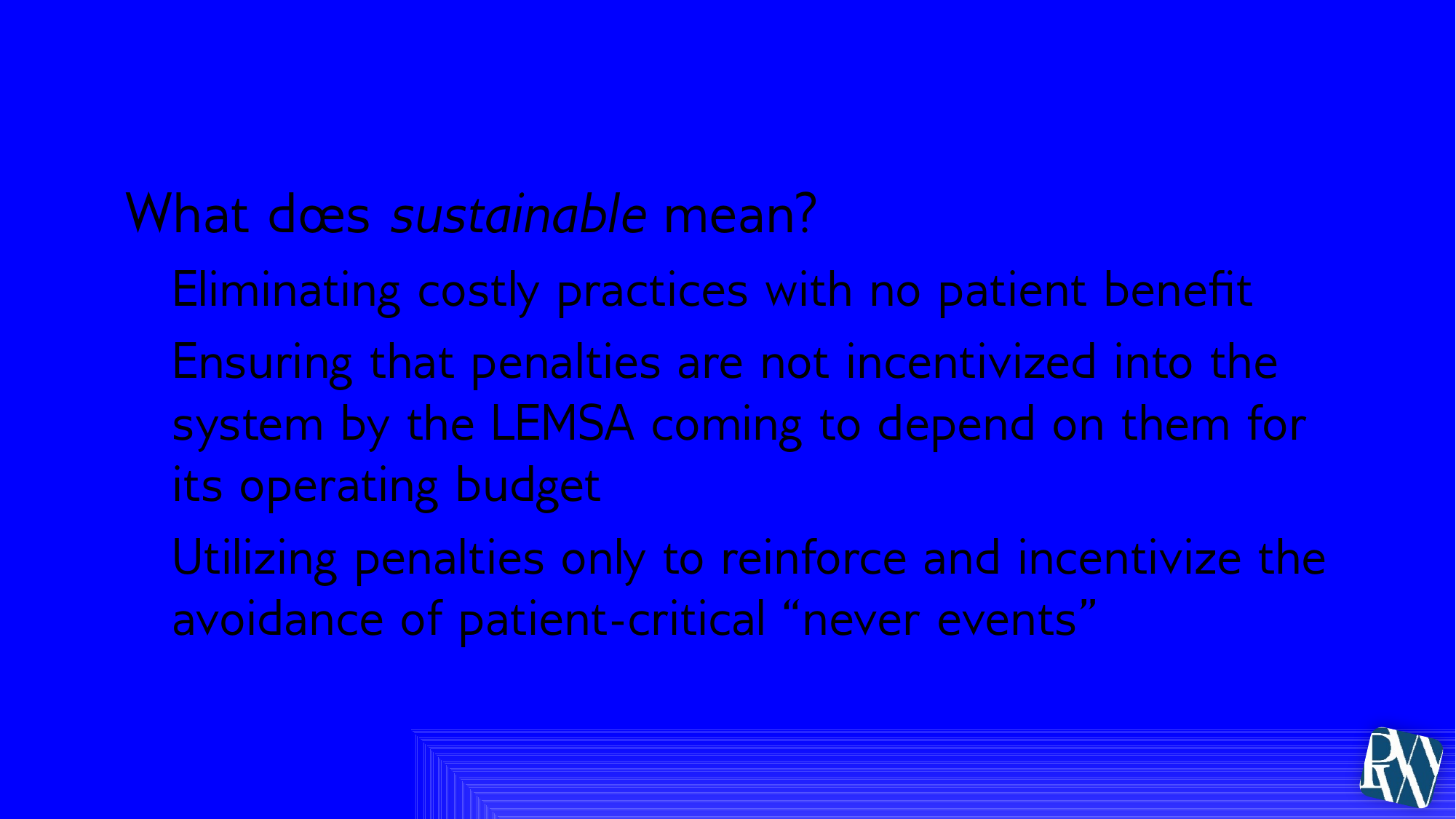

# Revenues, Costs and Oversight
What does sustainable mean?
Eliminating costly practices with no patient benefit
Ensuring that penalties are not incentivized into the system by the LEMSA coming to depend on them for its operating budget
Utilizing penalties only to reinforce and incentivize the avoidance of patient-critical “never events”